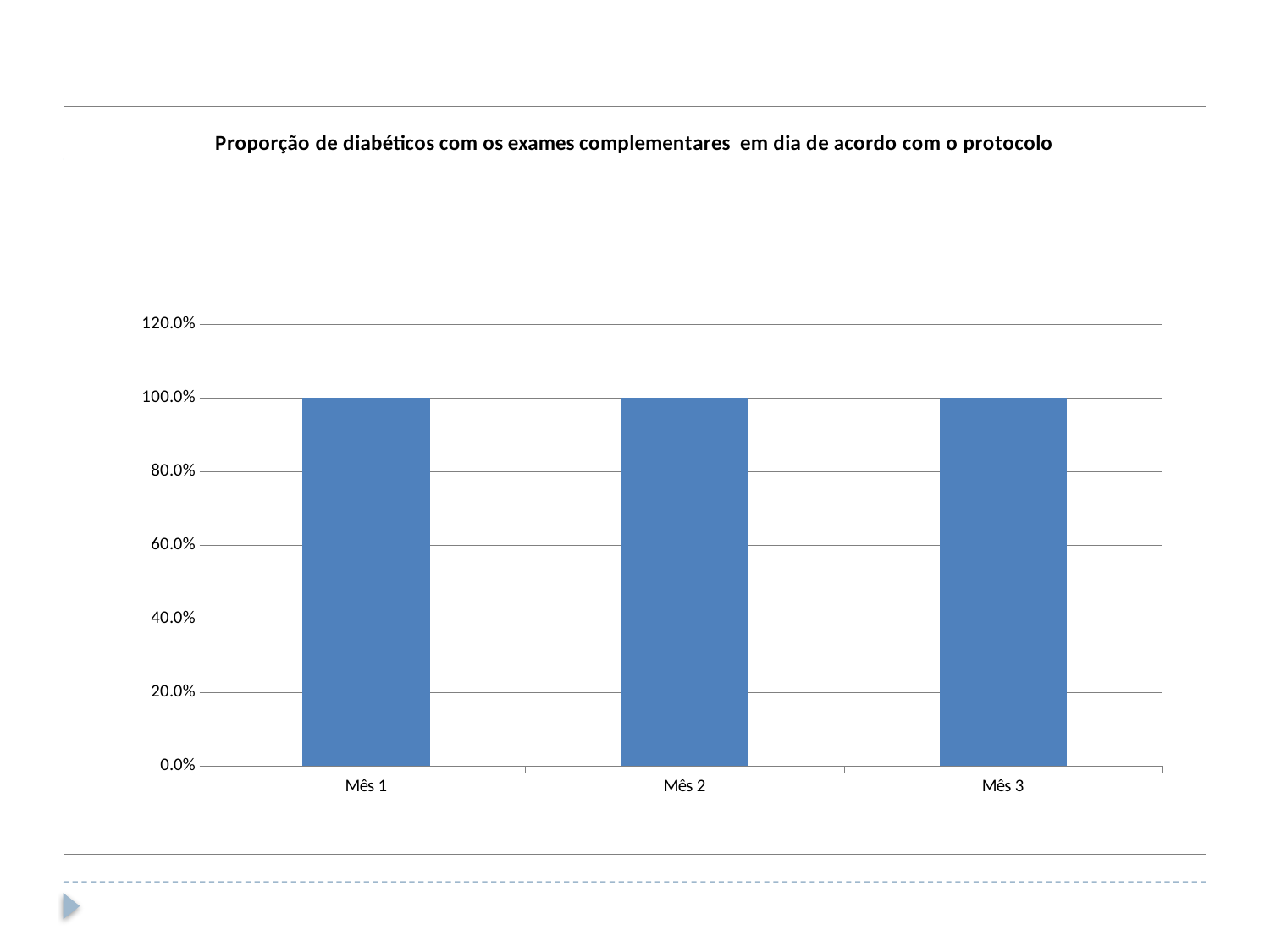

### Chart:

| Category | Proporção de diabéticos com os exames complementares  em dia de acordo com o protocolo |
|---|---|
| Mês 1 | 1.0 |
| Mês 2 | 1.0 |
| Mês 3 | 1.0 |